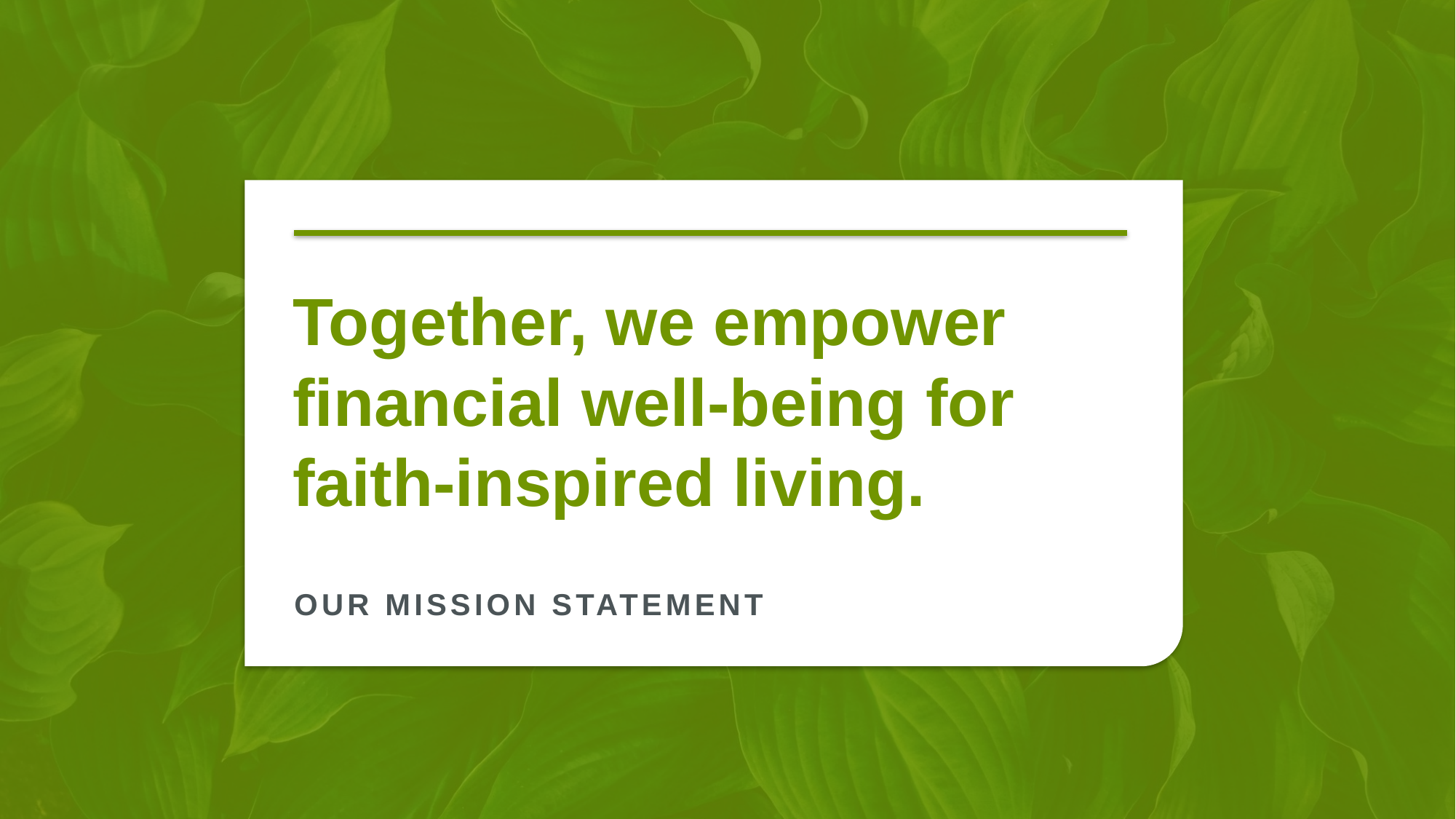

# Together, we empower financial well-being for faith-inspired living.
OUR MISSION STATEMENT